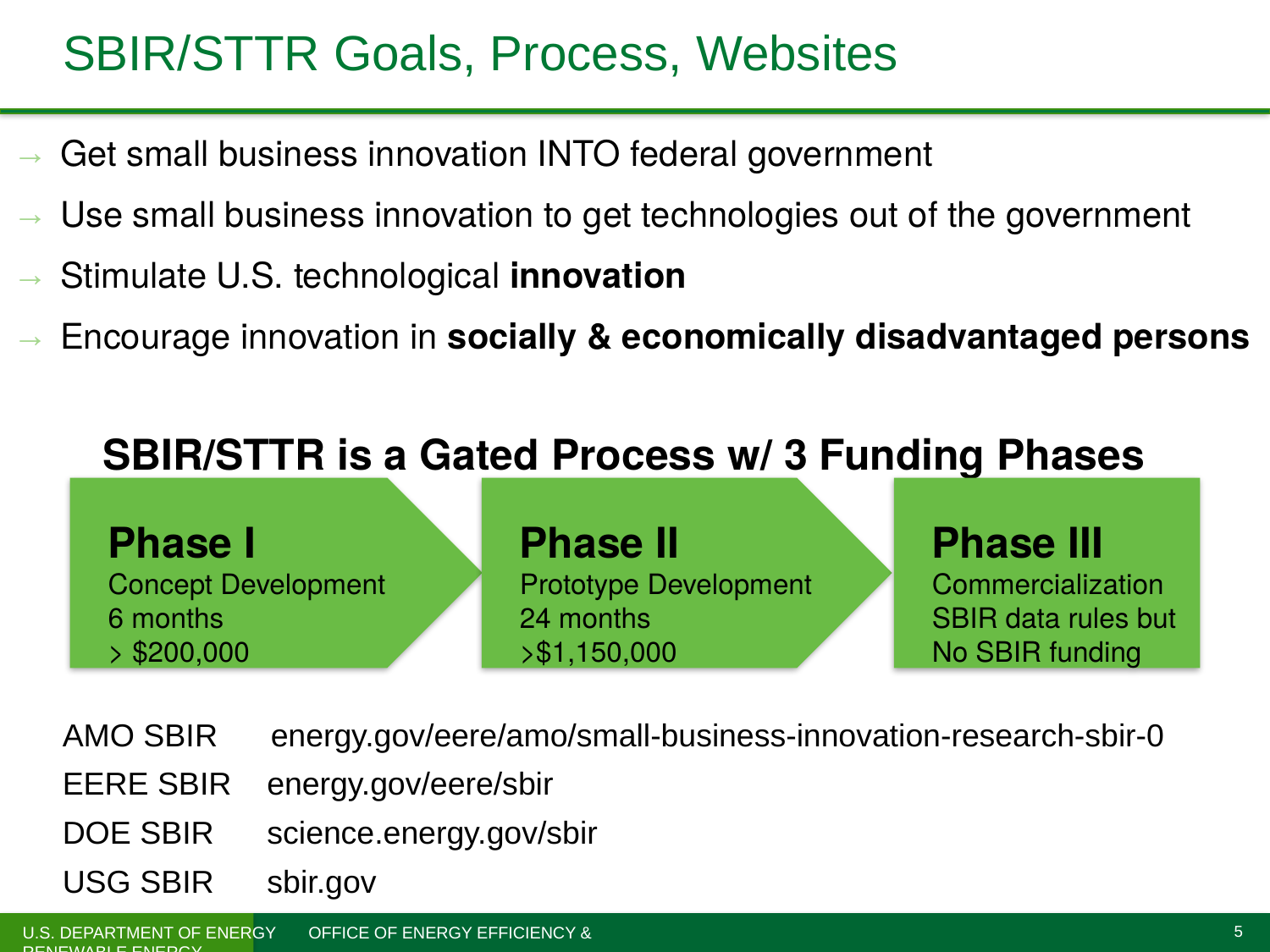

# SBIR/STTR Goals, Process, Websites
Get small business innovation INTO federal government
Use small business innovation to get technologies out of the government
Stimulate U.S. technological innovation
Encourage innovation in socially & economically disadvantaged persons
SBIR/STTR is a Gated Process w/ 3 Funding Phases
Phase I
Concept Development
6 months
> $200,000
Phase II
Prototype Development
24 months
>$1,150,000
Phase III
Commercialization
SBIR data rules but No SBIR funding
AMO SBIR      energy.gov/eere/amo/small-business-innovation-research-sbir-0
EERE SBIR    energy.gov/eere/sbir
DOE SBIR      science.energy.gov/sbir
USG SBIR      sbir.gov